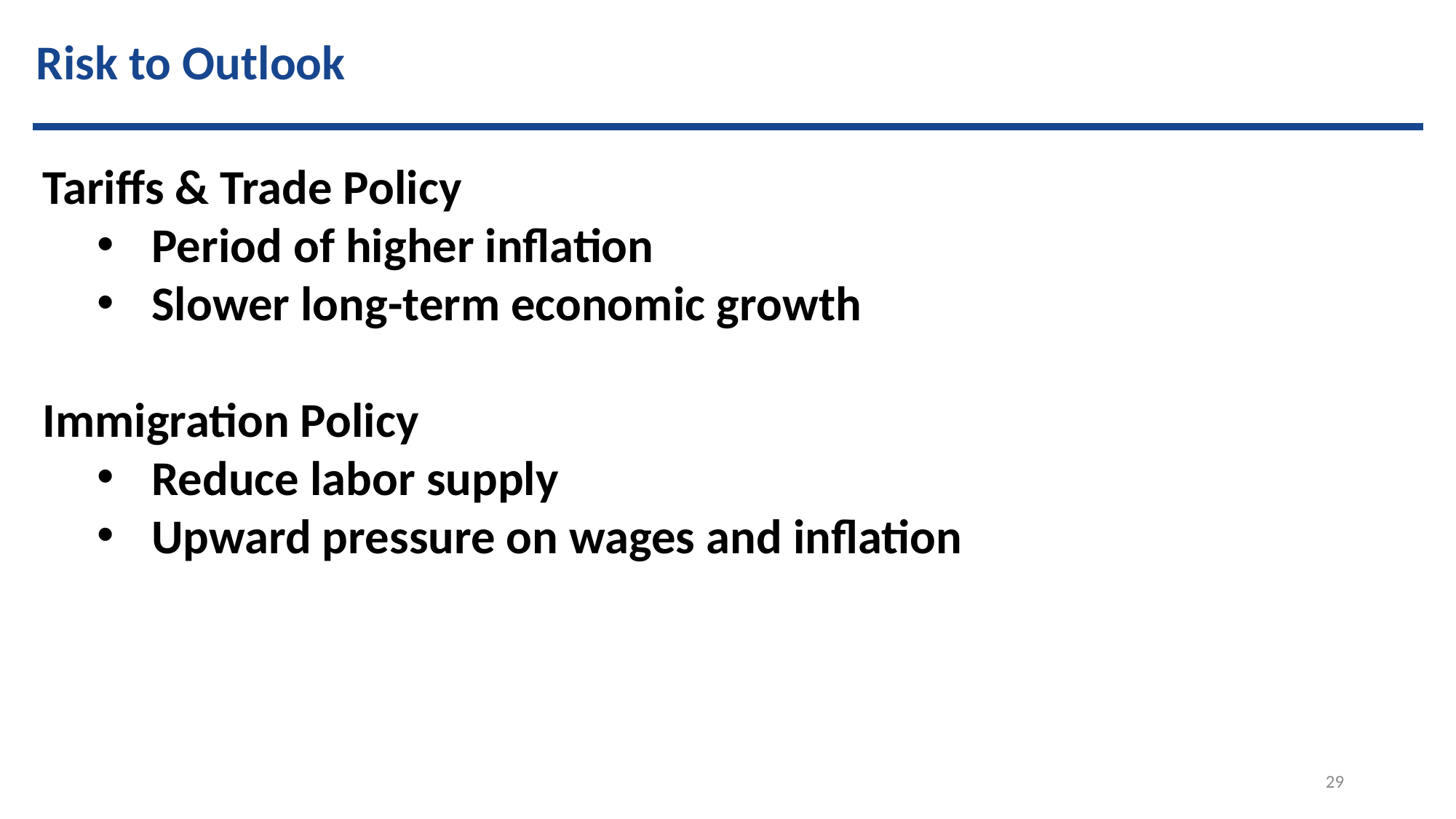

Risk to Outlook
Tariffs & Trade Policy
Period of higher inflation
Slower long-term economic growth

Immigration Policy
Reduce labor supply
Upward pressure on wages and inflation
29